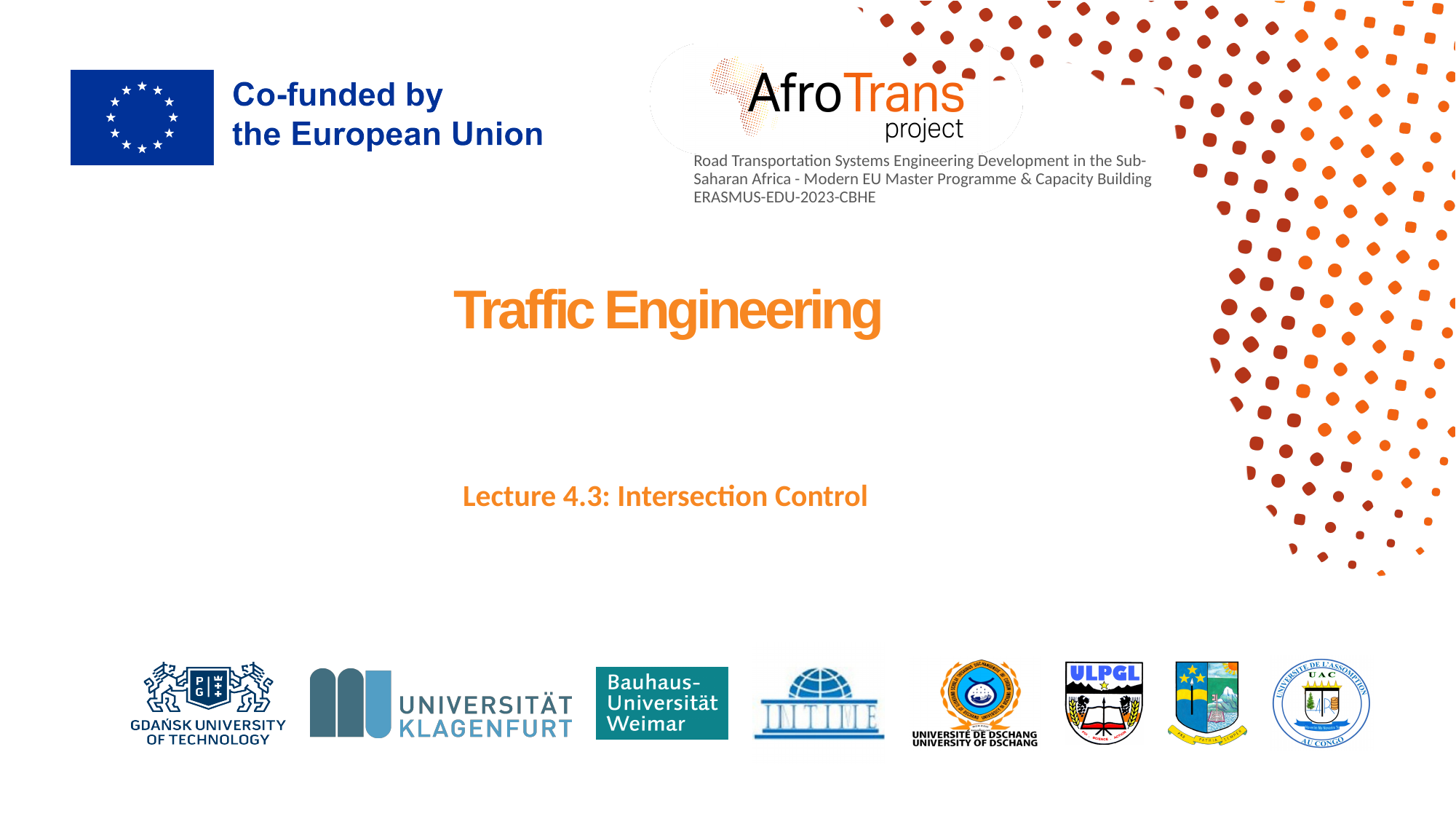

# Traffic Engineering
Lecture 4.3: Intersection Control